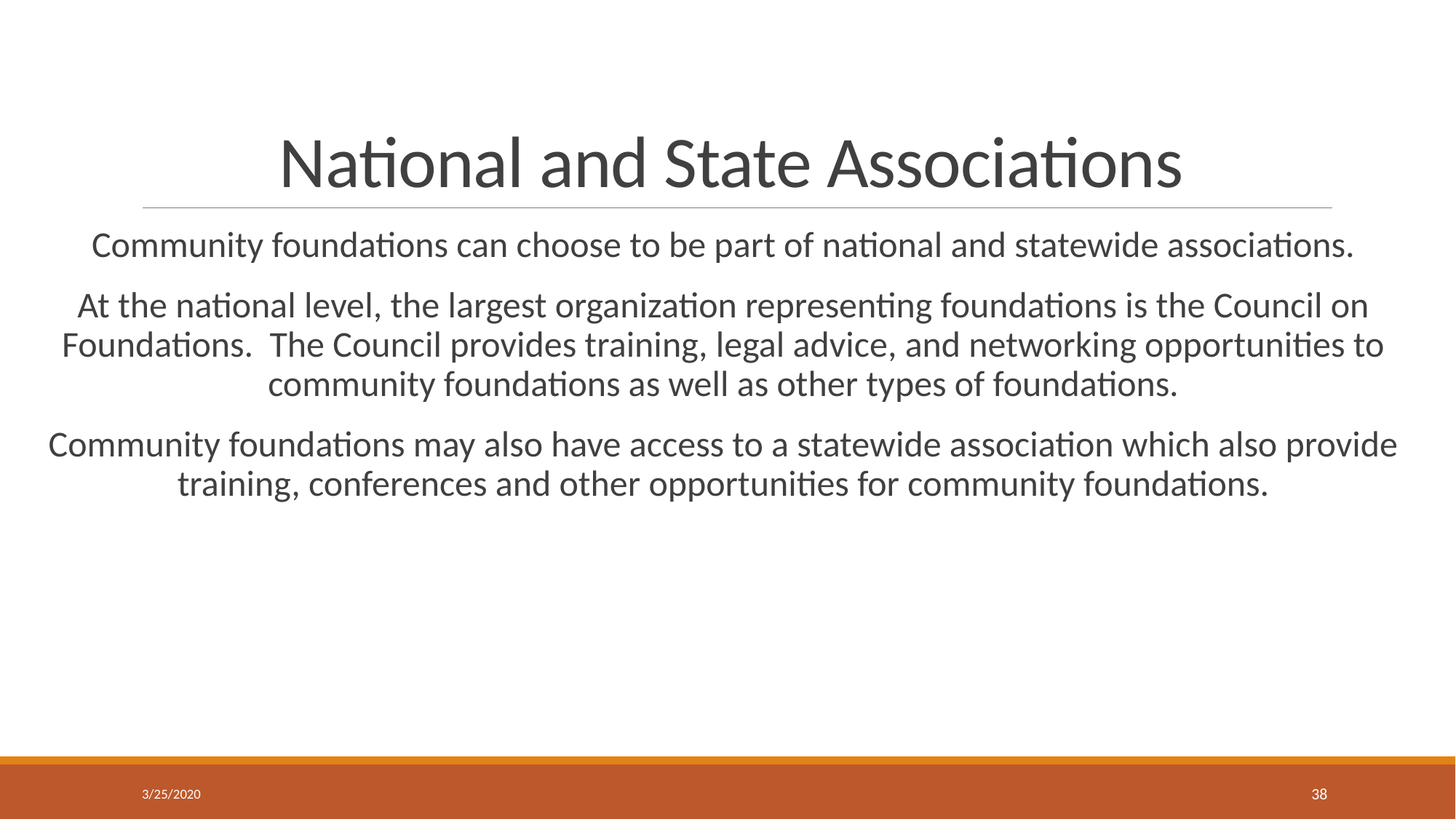

# National and State Associations
Community foundations can choose to be part of national and statewide associations.
At the national level, the largest organization representing foundations is the Council on Foundations.  The Council provides training, legal advice, and networking opportunities to community foundations as well as other types of foundations.
Community foundations may also have access to a statewide association which also provide training, conferences and other opportunities for community foundations.
3/25/2020
38